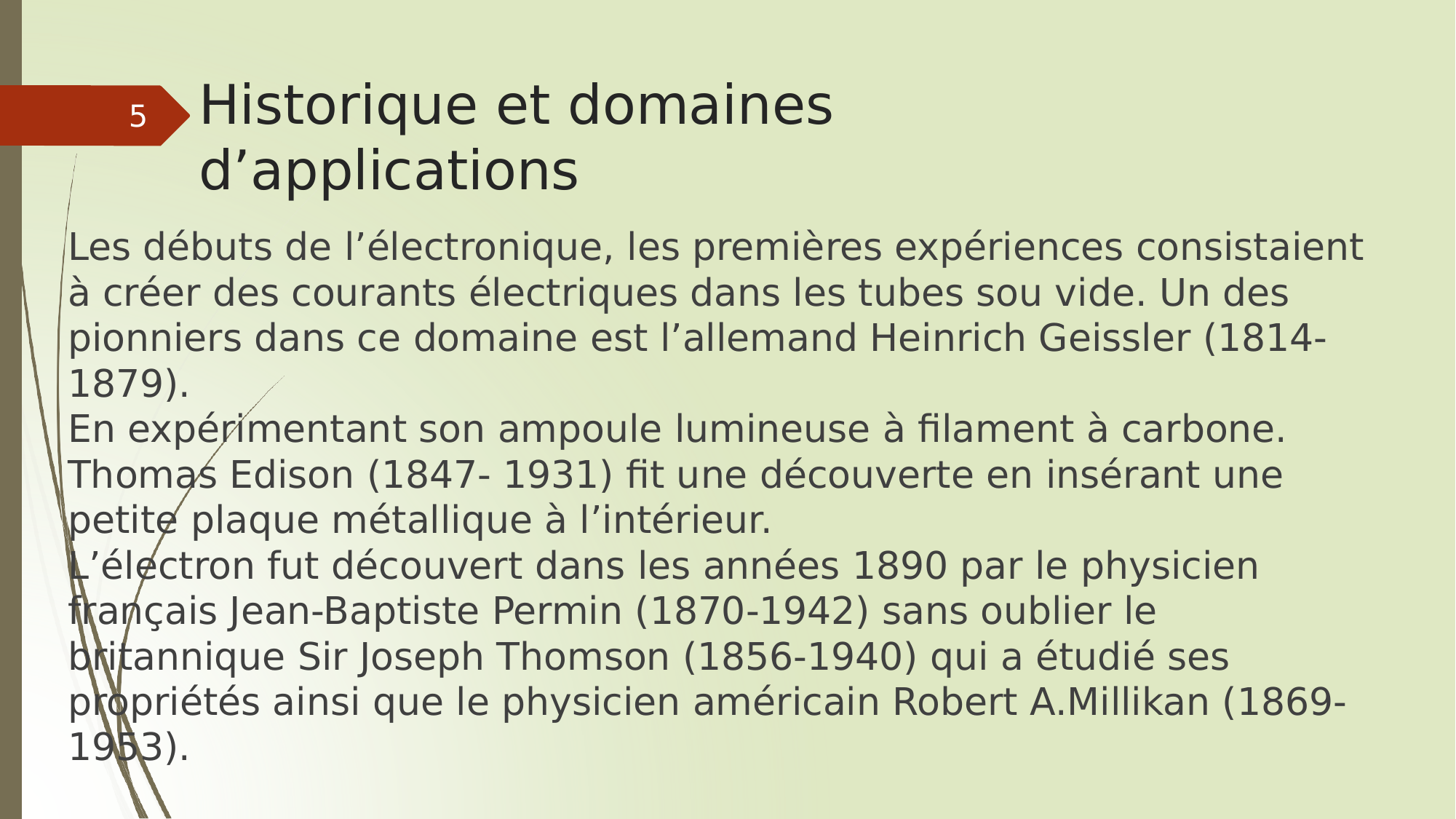

# Historique et domaines d’applications
5
Les débuts de l’électronique, les premières expériences consistaient à créer des courants électriques dans les tubes sou vide. Un des pionniers dans ce domaine est l’allemand Heinrich Geissler (1814-1879).
En expérimentant son ampoule lumineuse à filament à carbone. Thomas Edison (1847- 1931) fit une découverte en insérant une petite plaque métallique à l’intérieur.
L’électron fut découvert dans les années 1890 par le physicien français Jean-Baptiste Permin (1870-1942) sans oublier le britannique Sir Joseph Thomson (1856-1940) qui a étudié ses propriétés ainsi que le physicien américain Robert A.Millikan (1869-1953).